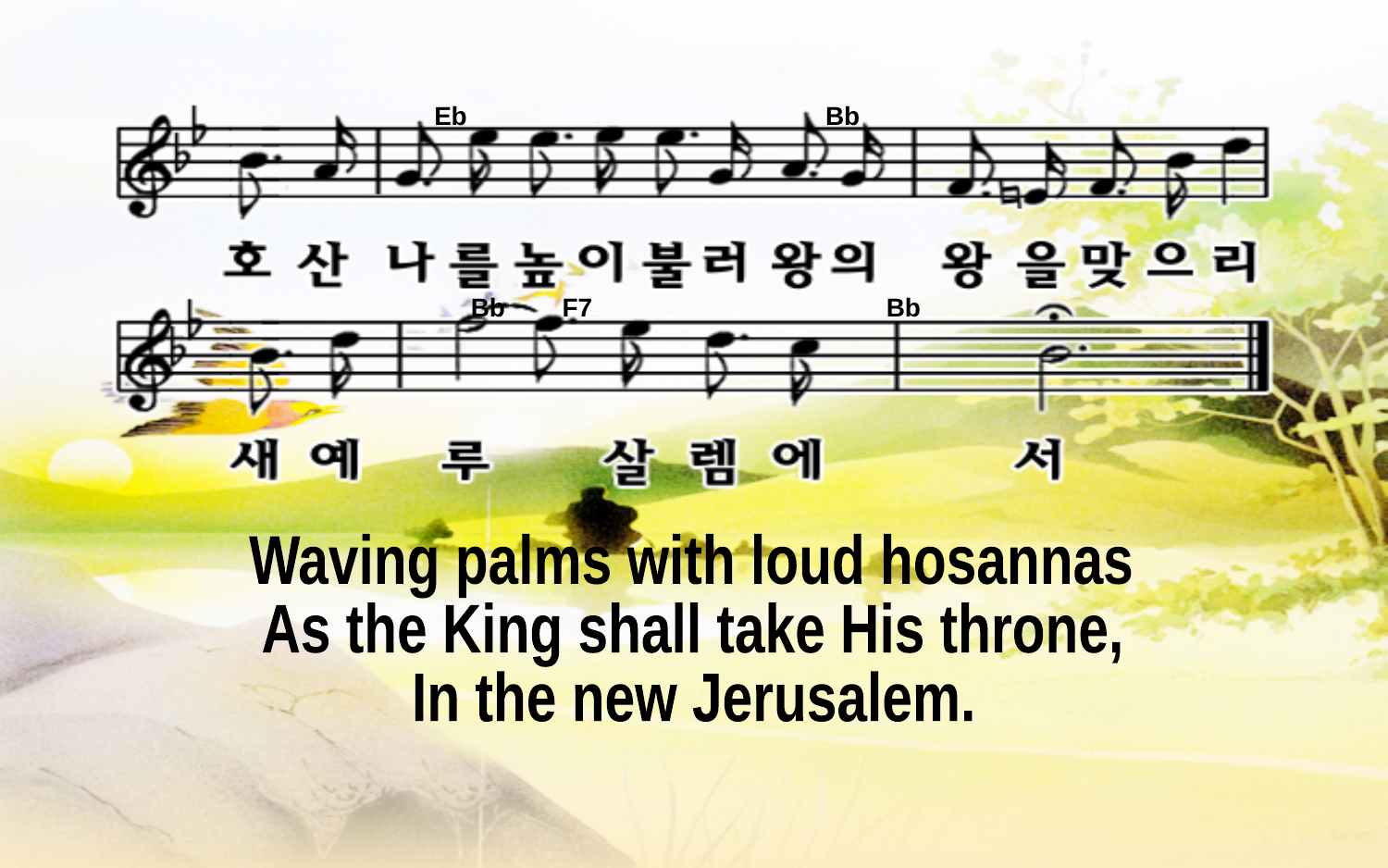

Eb                                                  Bb
Bb        F7                                         Bb
Waving palms with loud hosannas
As the King shall take His throne,
In the new Jerusalem.